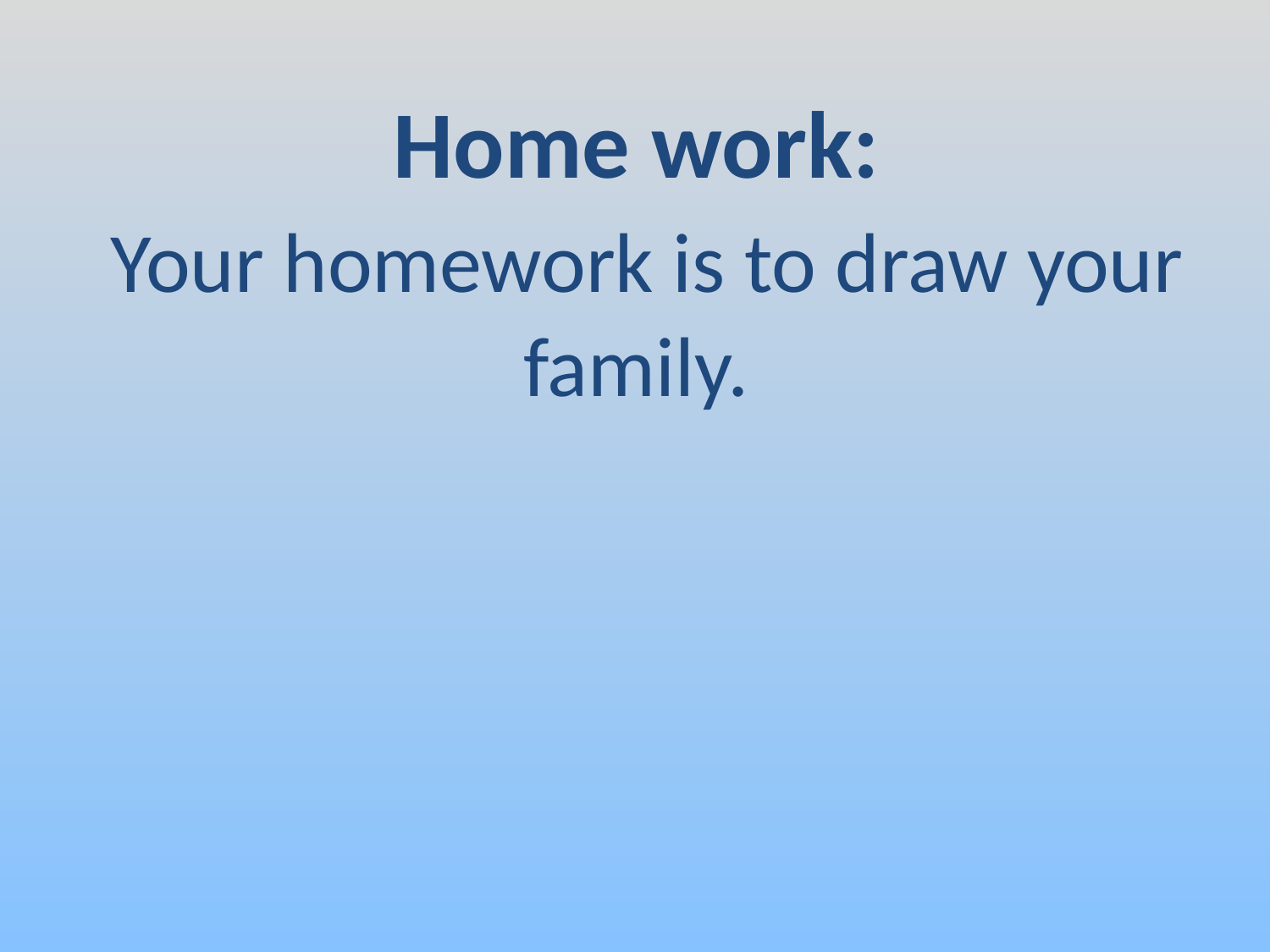

# Home work: Your homework is to draw your family.